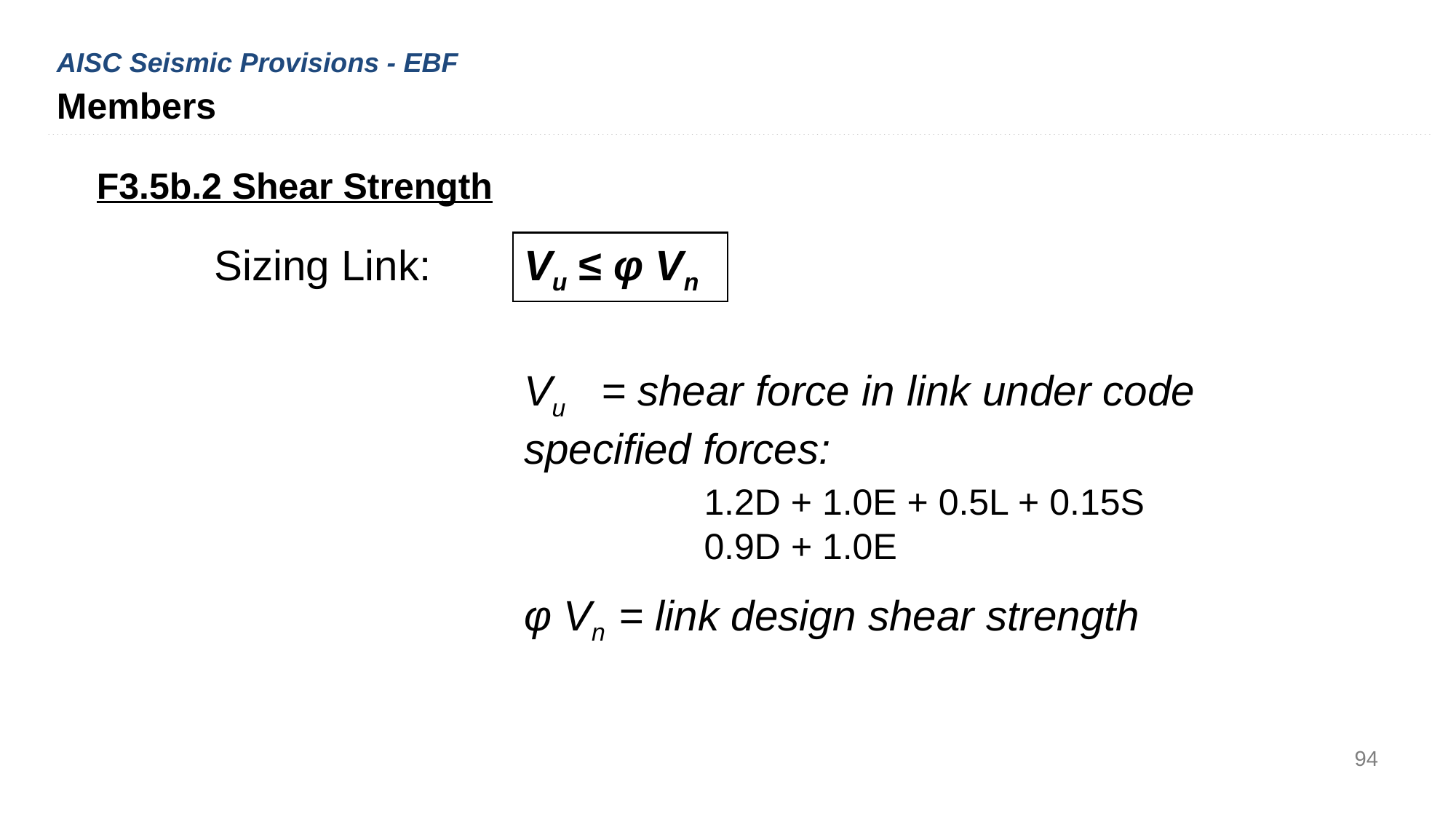

AISC Seismic Provisions - EBF
Members
F3.5b.2 Shear Strength
Sizing Link:
Vu ≤ φ Vn
Vu   = shear force in link under code 	specified forces:
	      1.2D + 1.0E + 0.5L + 0.15S
	       0.9D + 1.0E
φ Vn  = link design shear strength
94